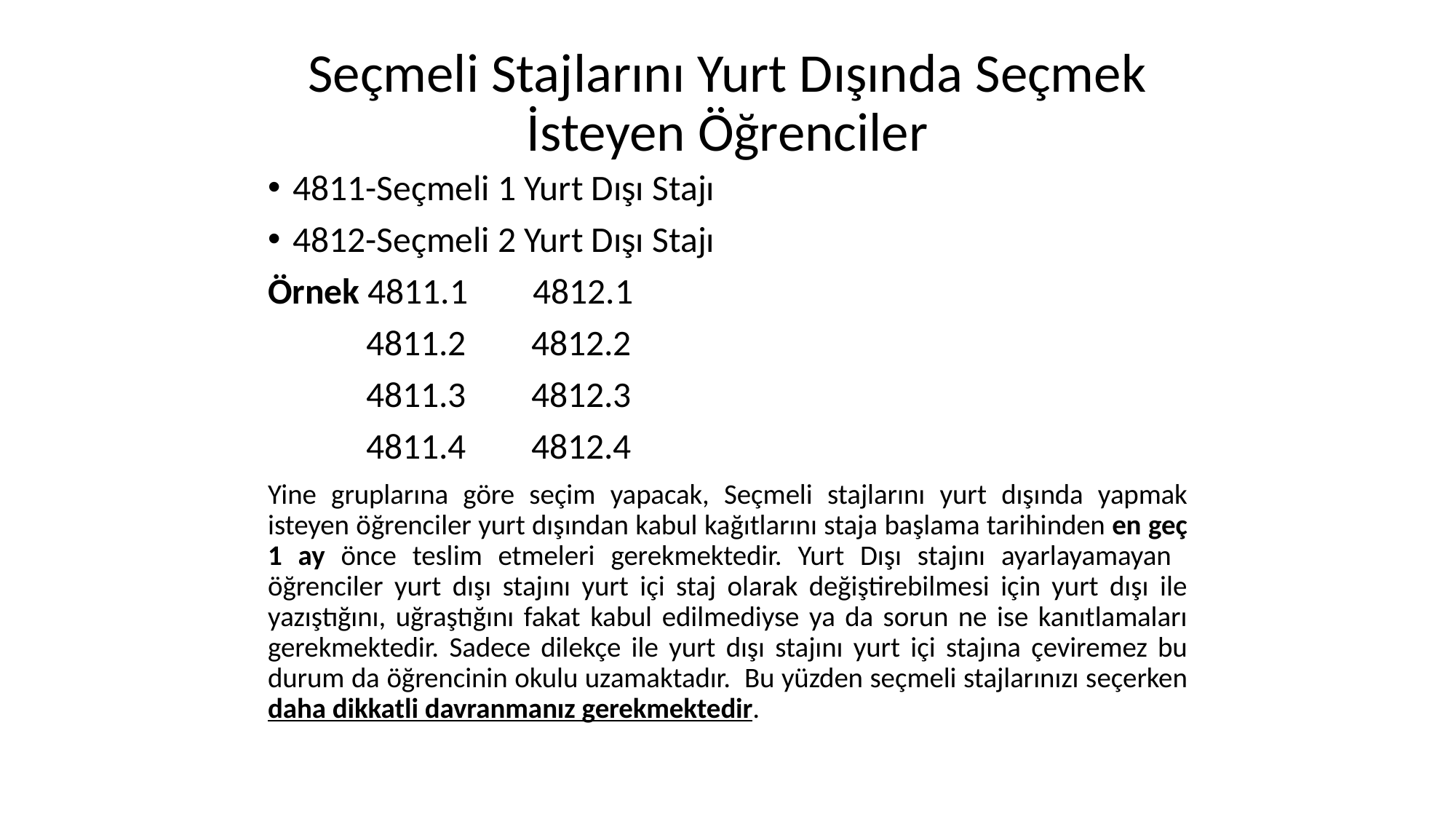

# Seçmeli Stajlarını Yurt Dışında Seçmek İsteyen Öğrenciler
4811-Seçmeli 1 Yurt Dışı Stajı
4812-Seçmeli 2 Yurt Dışı Stajı
Örnek 4811.1        4812.1
            4811.2        4812.2
            4811.3        4812.3
            4811.4        4812.4
Yine gruplarına göre seçim yapacak, Seçmeli stajlarını yurt dışında yapmak isteyen öğrenciler yurt dışından kabul kağıtlarını staja başlama tarihinden en geç 1 ay önce teslim etmeleri gerekmektedir. Yurt Dışı stajını ayarlayamayan  öğrenciler yurt dışı stajını yurt içi staj olarak değiştirebilmesi için yurt dışı ile yazıştığını, uğraştığını fakat kabul edilmediyse ya da sorun ne ise kanıtlamaları gerekmektedir. Sadece dilekçe ile yurt dışı stajını yurt içi stajına çeviremez bu durum da öğrencinin okulu uzamaktadır.  Bu yüzden seçmeli stajlarınızı seçerken daha dikkatli davranmanız gerekmektedir.